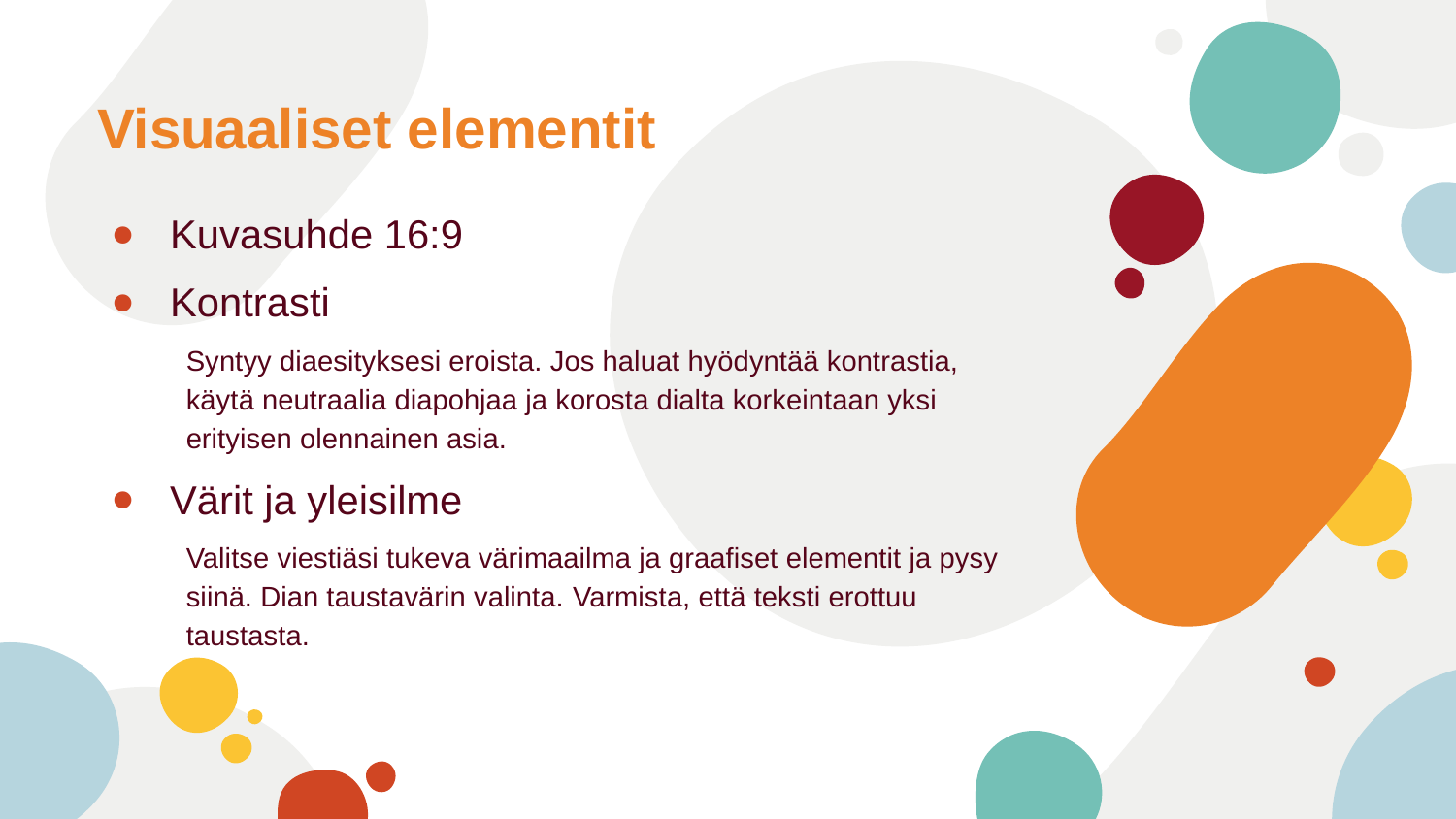

# Visuaaliset elementit
Kuvasuhde 16:9
Kontrasti
Syntyy diaesityksesi eroista. Jos haluat hyödyntää kontrastia, käytä neutraalia diapohjaa ja korosta dialta korkeintaan yksi erityisen olennainen asia.
Värit ja yleisilme
Valitse viestiäsi tukeva värimaailma ja graafiset elementit ja pysy siinä. Dian taustavärin valinta. Varmista, että teksti erottuu taustasta.